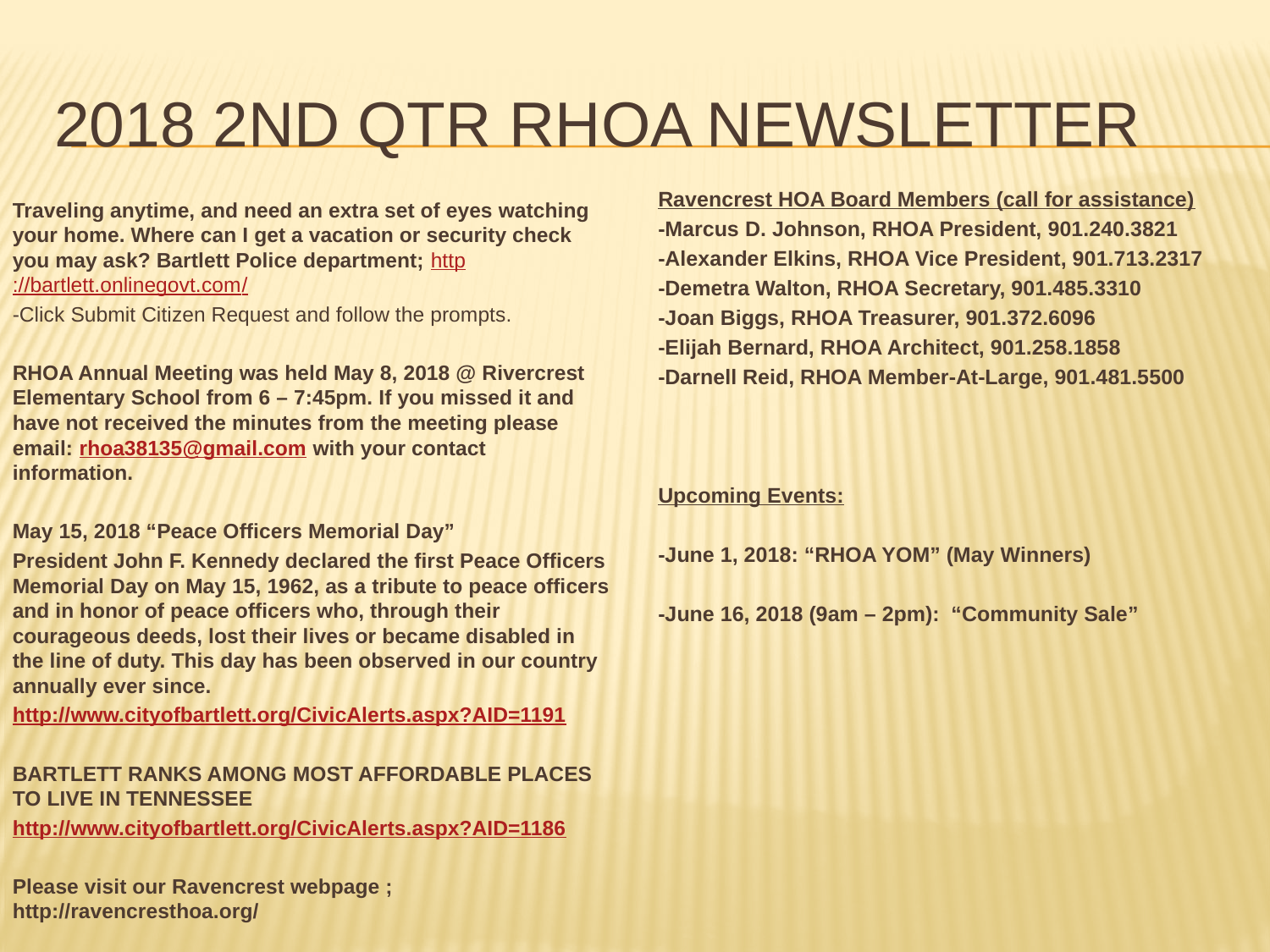

# 2018 2nd qtr RHOA newsletter
Ravencrest HOA Board Members (call for assistance)
-Marcus D. Johnson, RHOA President, 901.240.3821
-Alexander Elkins, RHOA Vice President, 901.713.2317
-Demetra Walton, RHOA Secretary, 901.485.3310
-Joan Biggs, RHOA Treasurer, 901.372.6096
-Elijah Bernard, RHOA Architect, 901.258.1858
-Darnell Reid, RHOA Member-At-Large, 901.481.5500

Upcoming Events:

-June 1, 2018: “RHOA YOM” (May Winners)

-June 16, 2018 (9am – 2pm):  “Community Sale”

Traveling anytime, and need an extra set of eyes watching your home. Where can I get a vacation or security check you may ask? Bartlett Police department; http://bartlett.onlinegovt.com/
-Click Submit Citizen Request and follow the prompts.

RHOA Annual Meeting was held May 8, 2018 @ Rivercrest Elementary School from 6 – 7:45pm. If you missed it and have not received the minutes from the meeting please email: rhoa38135@gmail.com with your contact information.

May 15, 2018 “Peace Officers Memorial Day”
President John F. Kennedy declared the first Peace Officers Memorial Day on May 15, 1962, as a tribute to peace officers and in honor of peace officers who, through their courageous deeds, lost their lives or became disabled in the line of duty. This day has been observed in our country annually ever since.
http://www.cityofbartlett.org/CivicAlerts.aspx?AID=1191

BARTLETT RANKS AMONG MOST AFFORDABLE PLACES TO LIVE IN TENNESSEE
http://www.cityofbartlett.org/CivicAlerts.aspx?AID=1186

Please visit our Ravencrest webpage ; http://ravencresthoa.org/